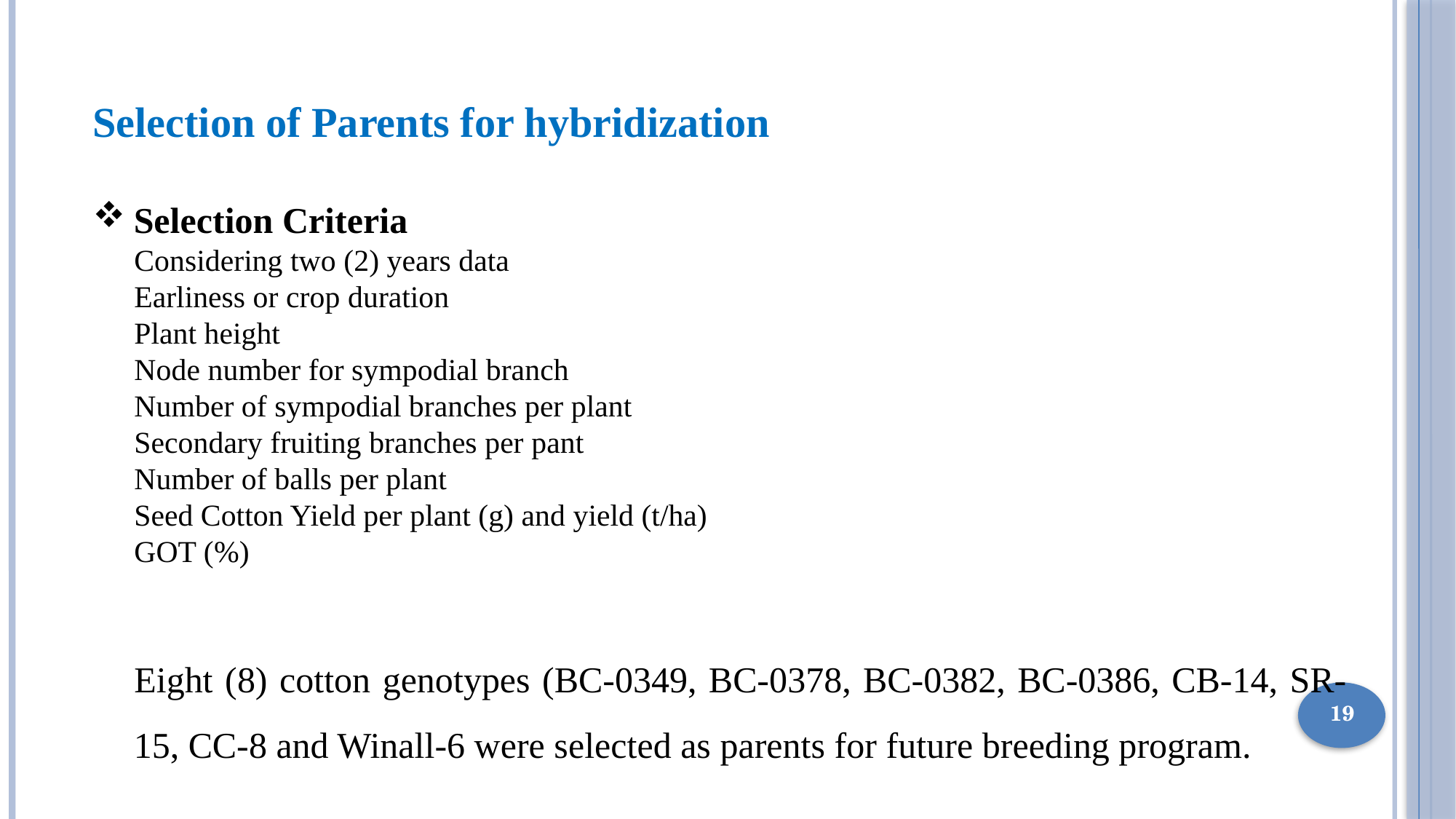

Selection of Parents for hybridization

Selection Criteria
Considering two (2) years data
Earliness or crop duration
Plant height
Node number for sympodial branch
Number of sympodial branches per plant
Secondary fruiting branches per pant
Number of balls per plant
Seed Cotton Yield per plant (g) and yield (t/ha)
GOT (%)

Eight (8) cotton genotypes (BC-0349, BC-0378, BC-0382, BC-0386, CB-14, SR-15, CC-8 and Winall-6 were selected as parents for future breeding program.
19